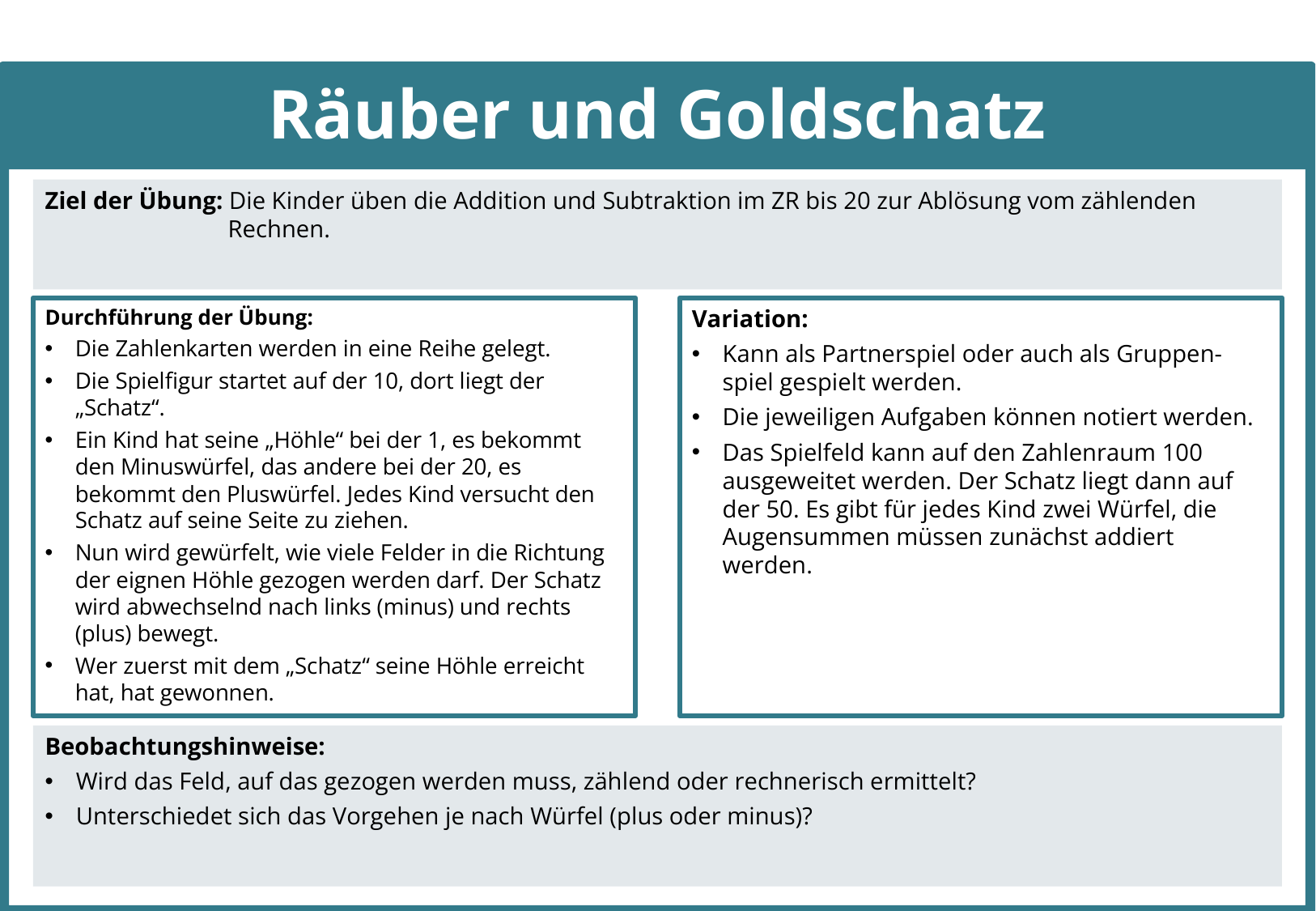

# Räuber und Goldschatz
Ziel der Übung: Die Kinder üben die Addition und Subtraktion im ZR bis 20 zur Ablösung vom zählenden Rechnen.
Durchführung der Übung:
Die Zahlenkarten werden in eine Reihe gelegt.
Die Spielfigur startet auf der 10, dort liegt der „Schatz“.
Ein Kind hat seine „Höhle“ bei der 1, es bekommt den Minuswürfel, das andere bei der 20, es bekommt den Pluswürfel. Jedes Kind versucht den Schatz auf seine Seite zu ziehen.
Nun wird gewürfelt, wie viele Felder in die Richtung der eignen Höhle gezogen werden darf. Der Schatz wird abwechselnd nach links (minus) und rechts (plus) bewegt.
Wer zuerst mit dem „Schatz“ seine Höhle erreicht hat, hat gewonnen.

Variation:
Kann als Partnerspiel oder auch als Gruppen-spiel gespielt werden.
Die jeweiligen Aufgaben können notiert werden.
Das Spielfeld kann auf den Zahlenraum 100 ausgeweitet werden. Der Schatz liegt dann auf der 50. Es gibt für jedes Kind zwei Würfel, die Augensummen müssen zunächst addiert werden.
Beobachtungshinweise:
Wird das Feld, auf das gezogen werden muss, zählend oder rechnerisch ermittelt?
Unterschiedet sich das Vorgehen je nach Würfel (plus oder minus)?